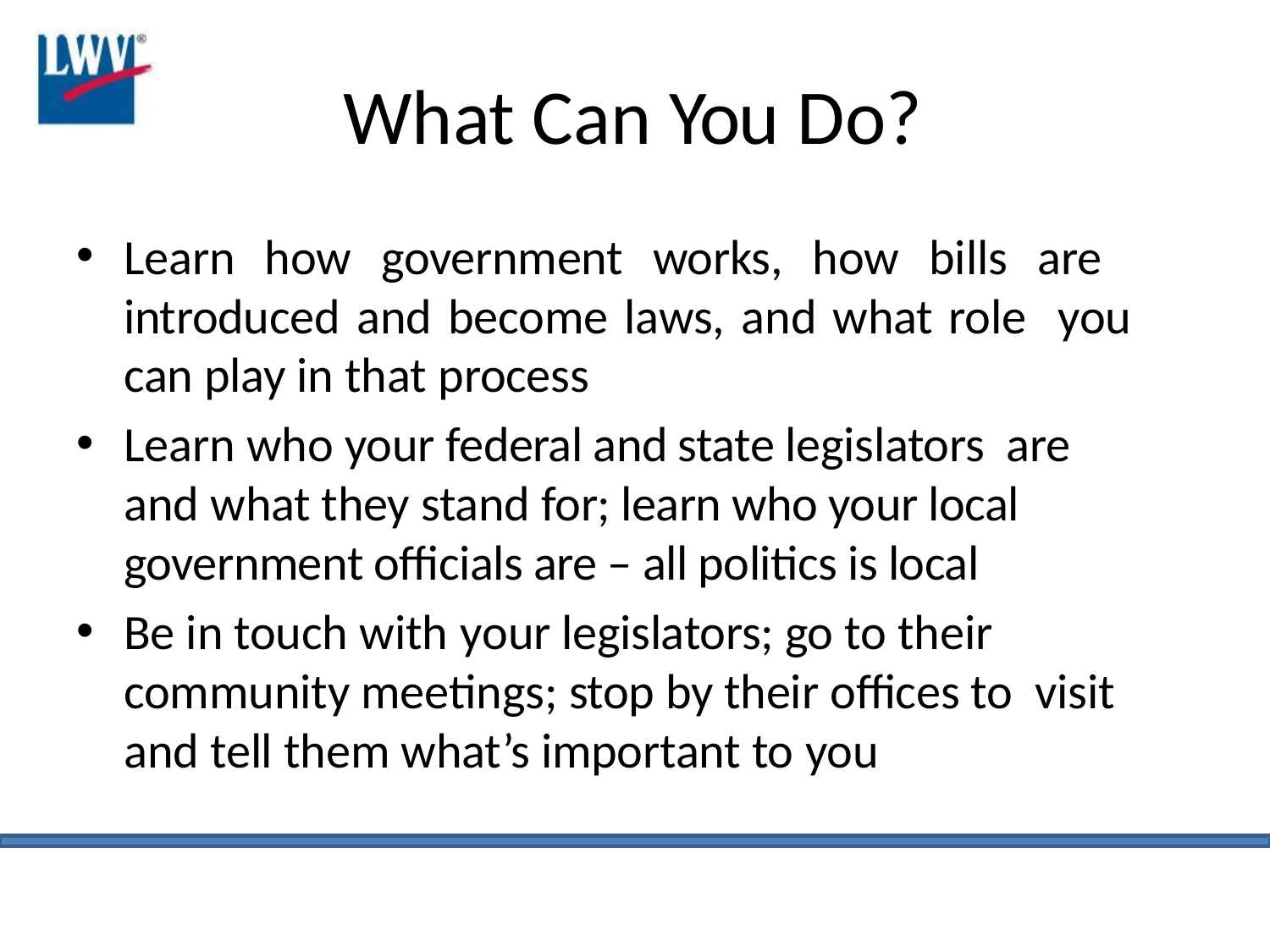

# What Can You Do?
Learn how government works, how bills are  introduced and become laws, and what role  you can play in that process
Learn who your federal and state legislators  are and what they stand for; learn who your local government officials are – all politics is local
Be in touch with your legislators; go to their community meetings; stop by their offices to  visit and tell them what’s important to you

LWV - PWFA 2021